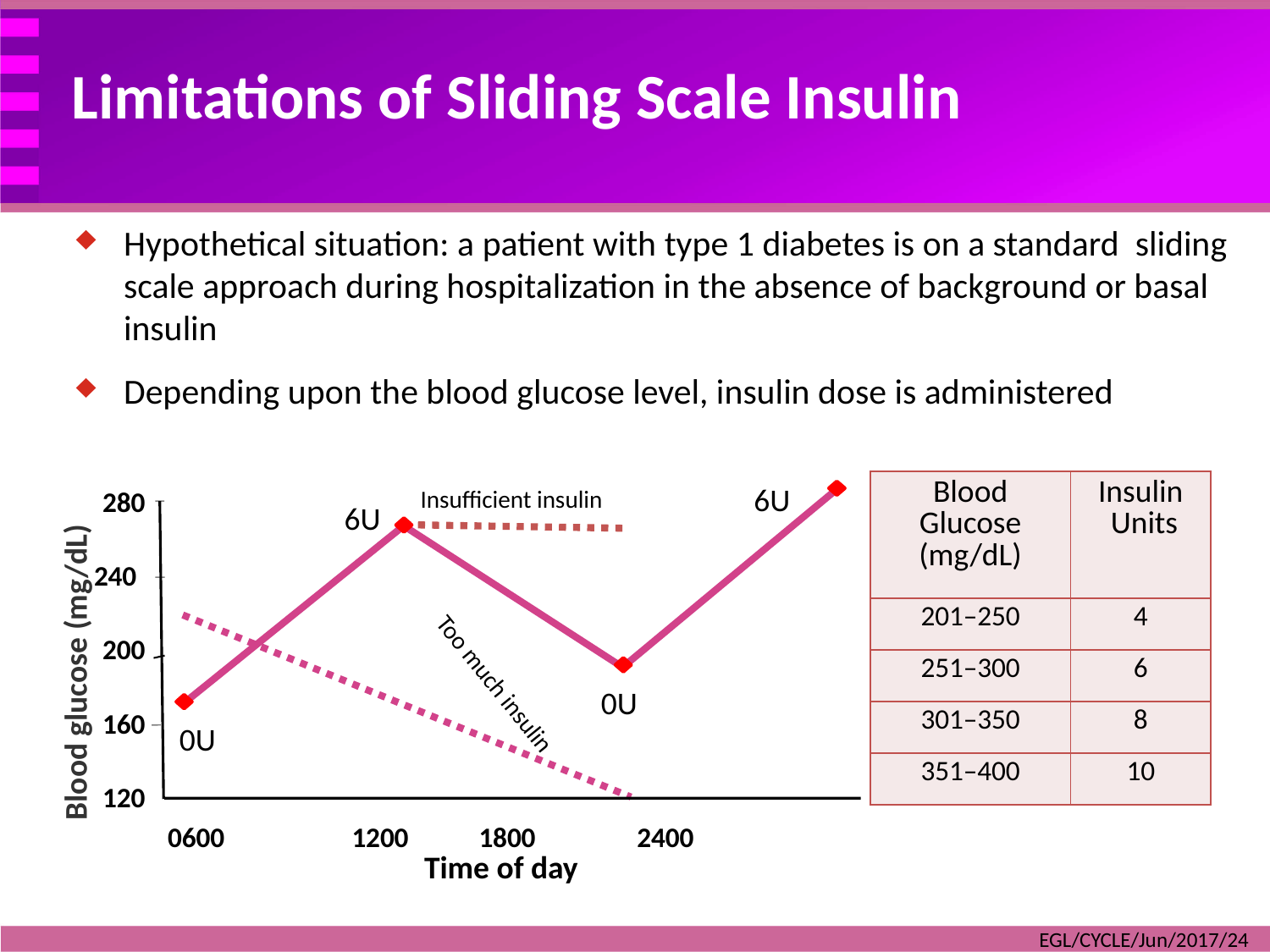

Limitations of Sliding Scale Insulin
Hypothetical situation: a patient with type 1 diabetes is on a standard  sliding scale approach during hospitalization in the absence of background or basal insulin
Depending upon the blood glucose level, insulin dose is administered
| Blood Glucose (mg/dL) | Insulin Units |
| --- | --- |
| 201–250 | 4 |
| 251–300 | 6 |
| 301–350 | 8 |
| 351–400 | 10 |
6U
6U
0U
0U

Insufficient insulin

280
240
200
160
120

Blood glucose (mg/dL)

Too much insulin

0600	         1200	         1800                2400
Time of day
EGL/CYCLE/Jun/2017/24